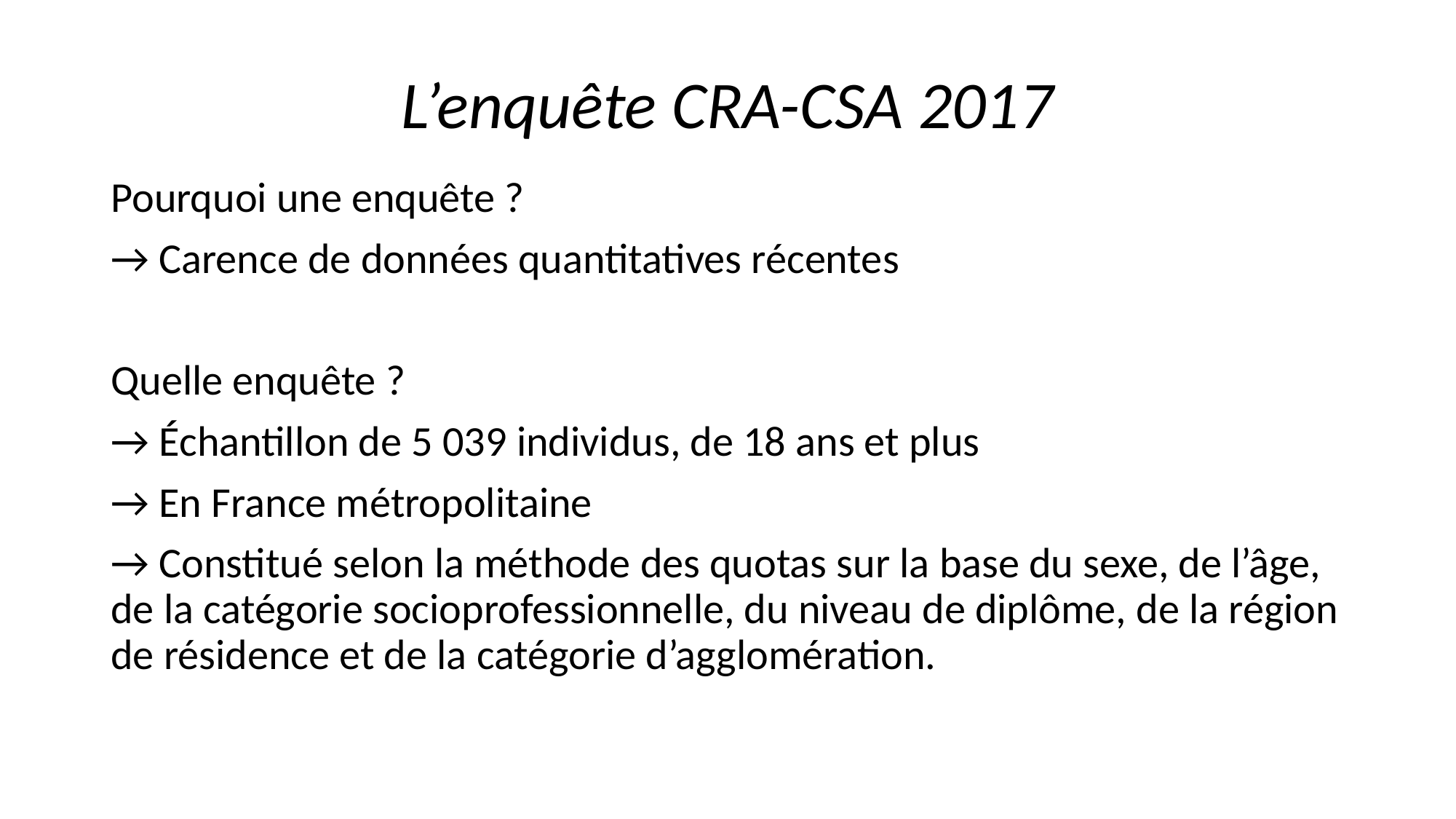

# L’enquête CRA-CSA 2017
Pourquoi une enquête ?
→ Carence de données quantitatives récentes

Quelle enquête ?
→ Échantillon de 5 039 individus, de 18 ans et plus
→ En France métropolitaine
→ Constitué selon la méthode des quotas sur la base du sexe, de l’âge, de la catégorie socioprofessionnelle, du niveau de diplôme, de la région de résidence et de la catégorie d’agglomération.